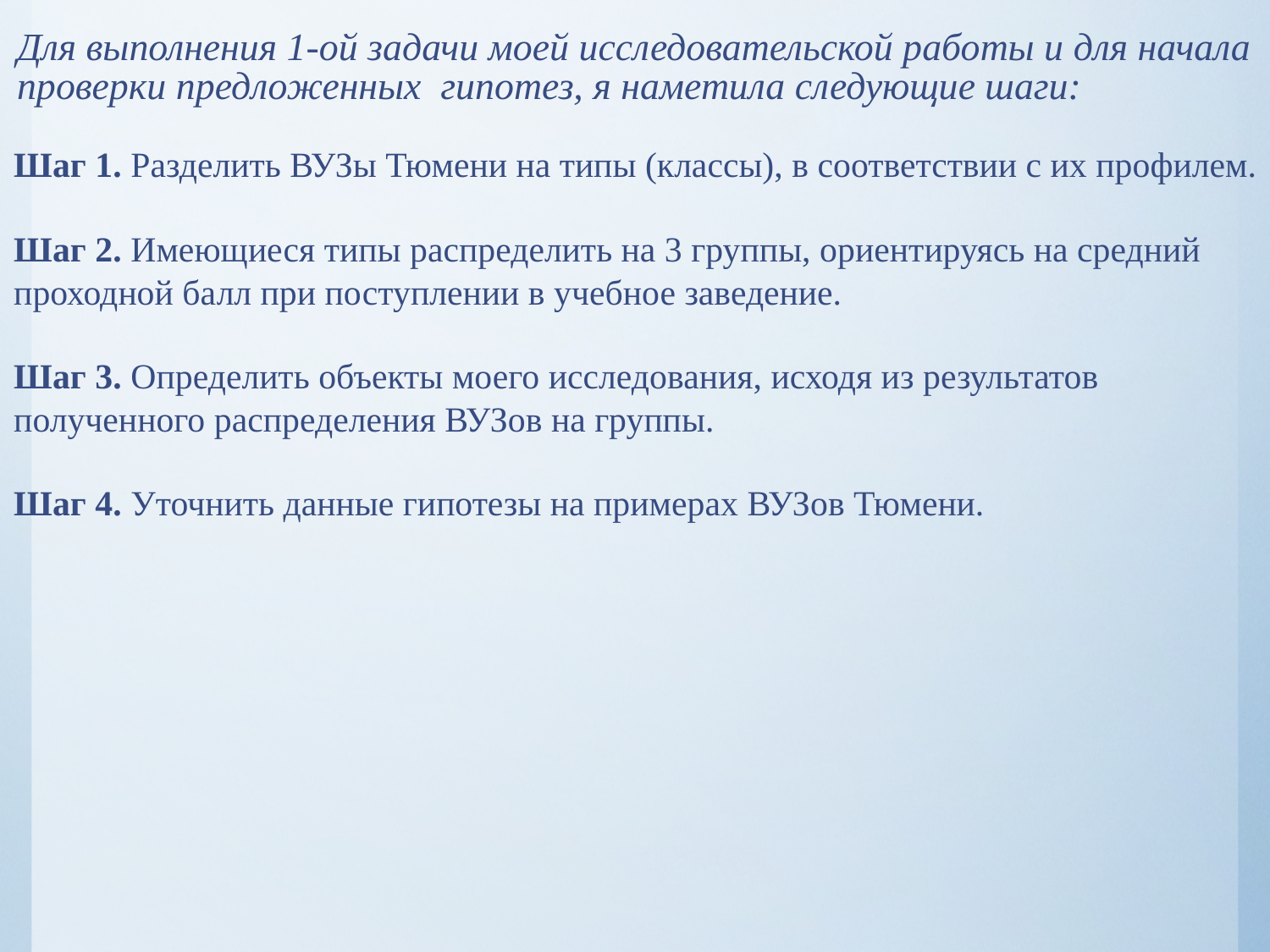

# Для выполнения 1-ой задачи моей исследовательской работы и для начала проверки предложенных  гипотез, я наметила следующие шаги:
Шаг 1. Разделить ВУЗы Тюмени на типы (классы), в соответствии с их профилем.

Шаг 2. Имеющиеся типы распределить на 3 группы, ориентируясь на средний проходной балл при поступлении в учебное заведение.

Шаг 3. Определить объекты моего исследования, исходя из результатов полученного распределения ВУЗов на группы.

Шаг 4. Уточнить данные гипотезы на примерах ВУЗов Тюмени.